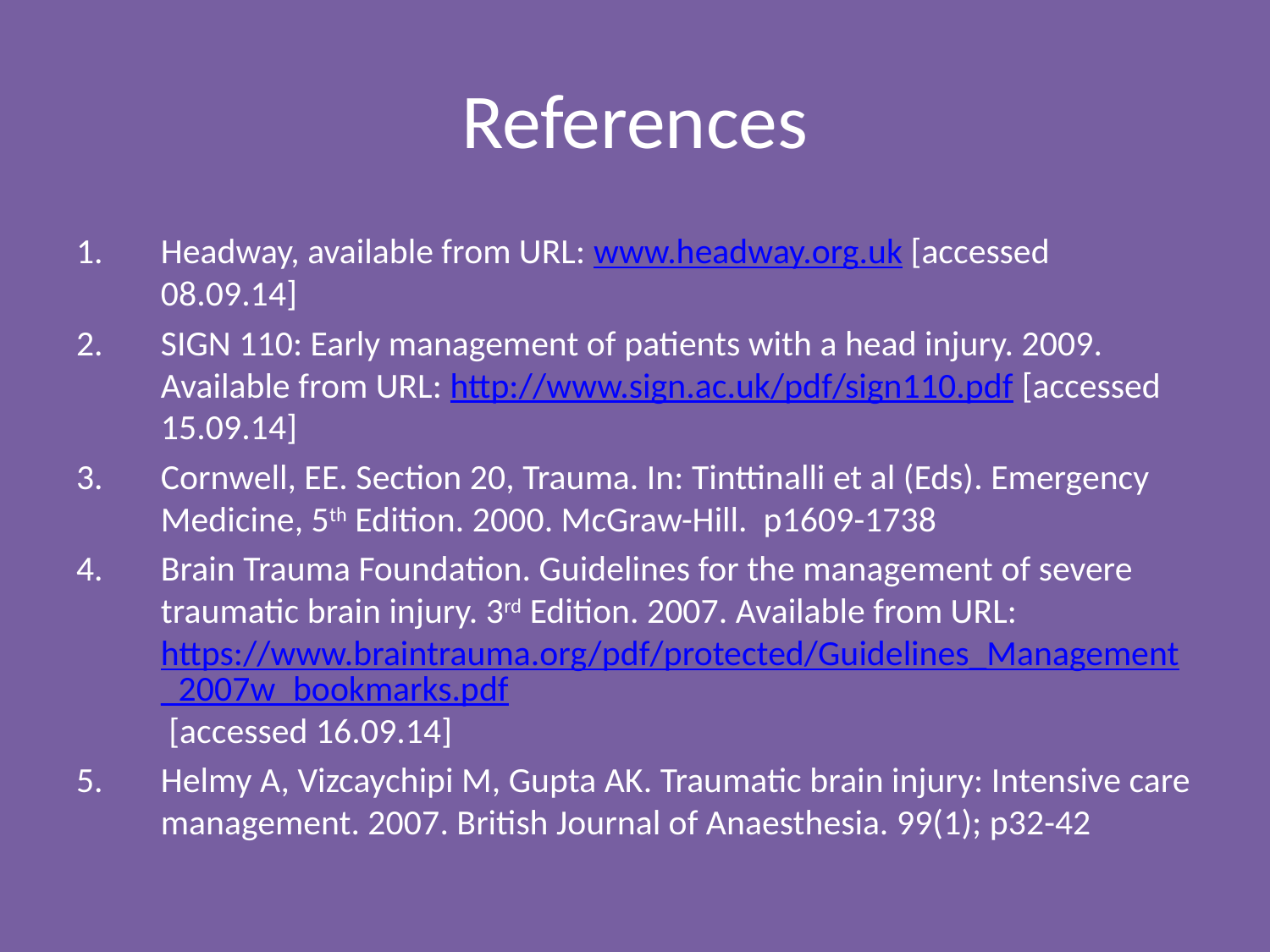

Headway, available from URL: www.headway.org.uk [accessed 08.09.14]
SIGN 110: Early management of patients with a head injury. 2009. Available from URL: http://www.sign.ac.uk/pdf/sign110.pdf [accessed 15.09.14]
Cornwell, EE. Section 20, Trauma. In: Tinttinalli et al (Eds). Emergency Medicine, 5th Edition. 2000. McGraw-Hill.  p1609-1738
Brain Trauma Foundation. Guidelines for the management of severe traumatic brain injury. 3rd Edition. 2007. Available from URL: https://www.braintrauma.org/pdf/protected/Guidelines_Management_2007w_bookmarks.pdf [accessed 16.09.14]
Helmy A, Vizcaychipi M, Gupta AK. Traumatic brain injury: Intensive care management. 2007. British Journal of Anaesthesia. 99(1); p32-42

# References